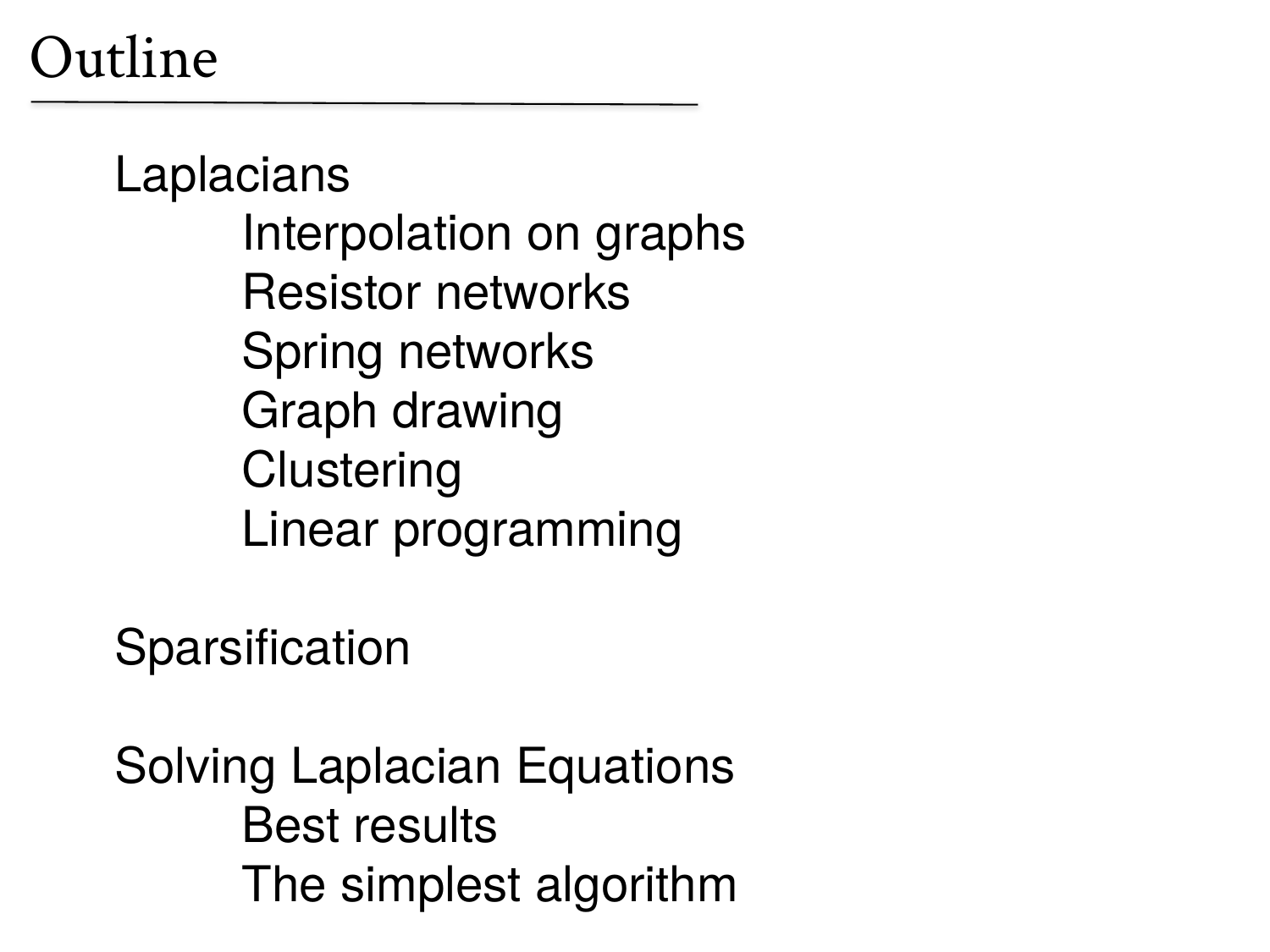

Outline
Laplacians
	Interpolation on graphs
	Resistor networks
	Spring networks
	Graph drawing
	Clustering
	Linear programming

Sparsification

Solving Laplacian Equations
	Best results
	The simplest algorithm